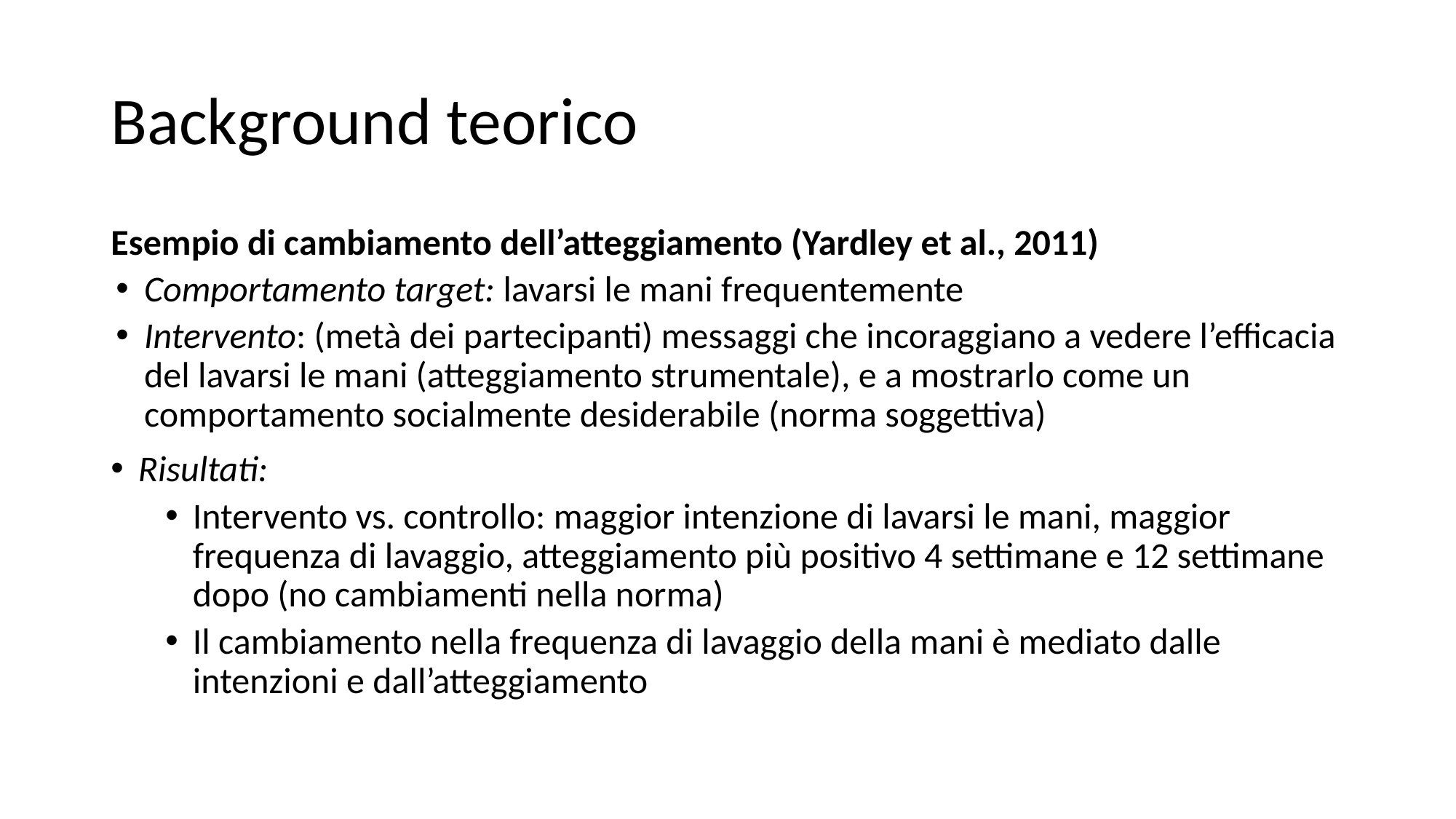

# Background teorico
Esempio di cambiamento dell’atteggiamento (Yardley et al., 2011)
Comportamento target: lavarsi le mani frequentemente
Intervento: (metà dei partecipanti) messaggi che incoraggiano a vedere l’efficacia del lavarsi le mani (atteggiamento strumentale), e a mostrarlo come un comportamento socialmente desiderabile (norma soggettiva)
Risultati:
Intervento vs. controllo: maggior intenzione di lavarsi le mani, maggior frequenza di lavaggio, atteggiamento più positivo 4 settimane e 12 settimane dopo (no cambiamenti nella norma)
Il cambiamento nella frequenza di lavaggio della mani è mediato dalle intenzioni e dall’atteggiamento